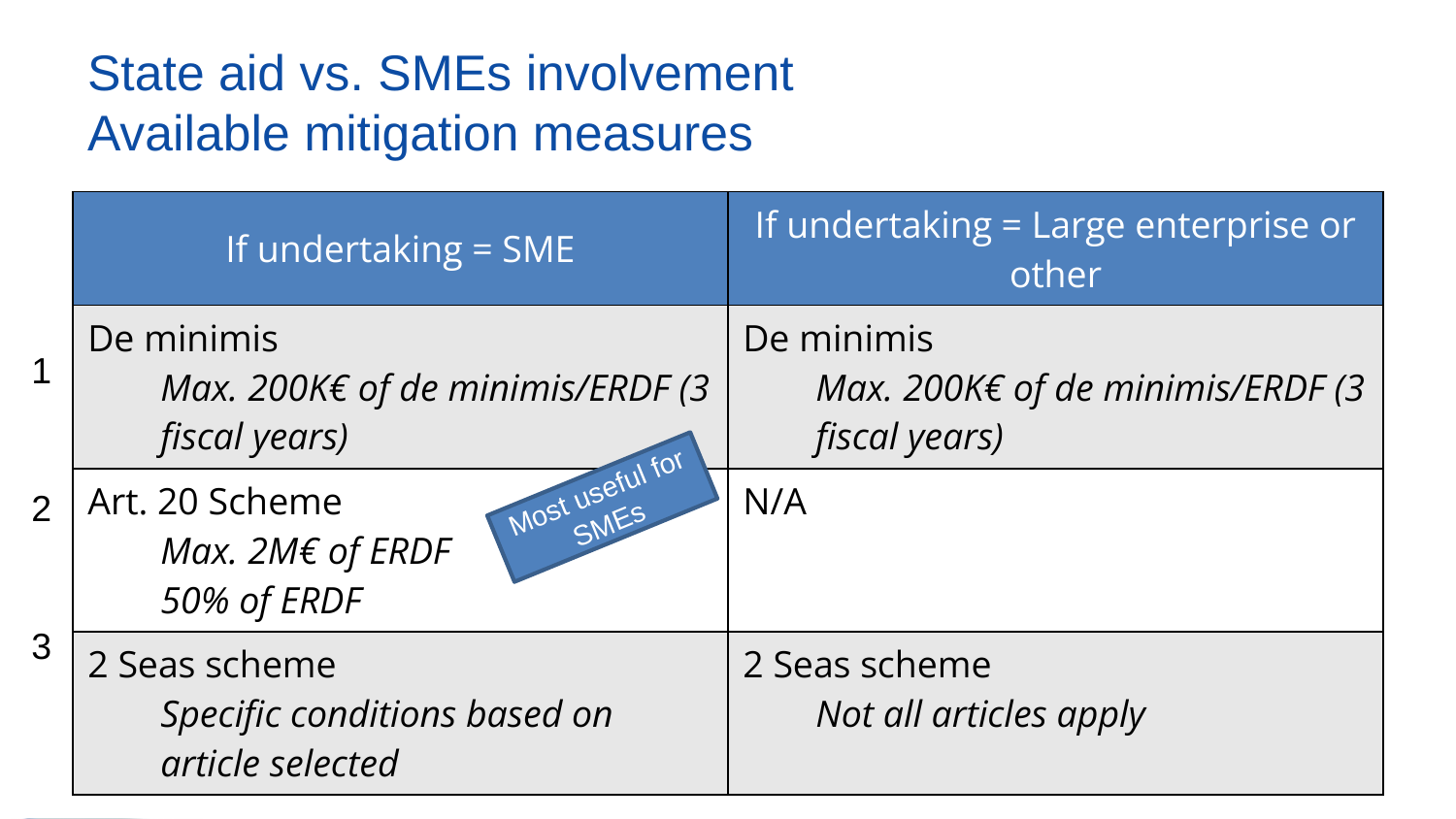

# State aid vs. SMEs involvement Available mitigation measures
| If undertaking = SME | If undertaking = Large enterprise or other |
| --- | --- |
| De minimis Max. 200K€ of de minimis/ERDF (3 fiscal years) | De minimis Max. 200K€ of de minimis/ERDF (3 fiscal years) |
| Art. 20 Scheme Max. 2M€ of ERDF 50% of ERDF | N/A |
| 2 Seas scheme Specific conditions based on article selected | 2 Seas scheme Not all articles apply |
1
Most useful for SMEs

2
3